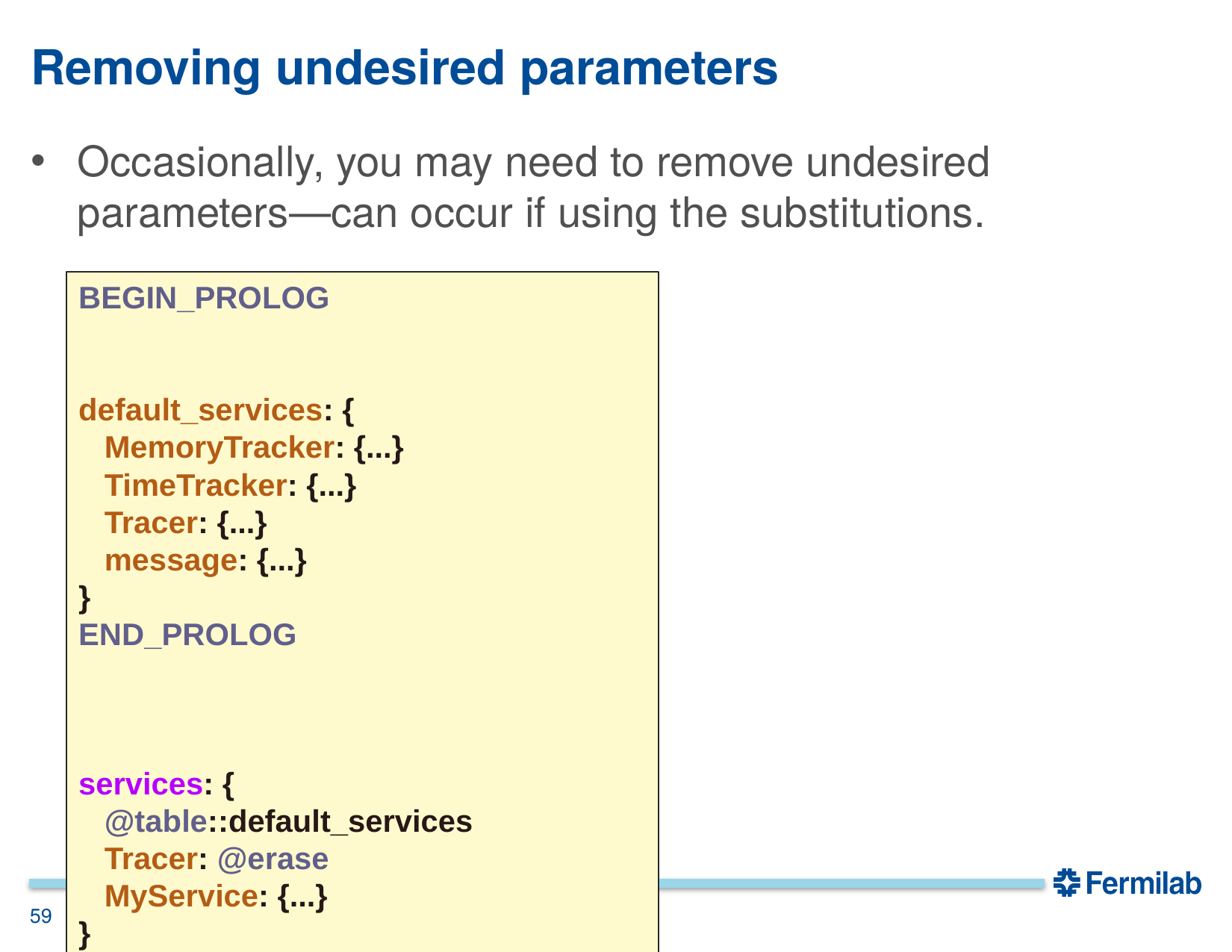

# Removing undesired parameters
Occasionally, you may need to remove undesired parameters—can occur if using the substitutions.

BEGIN_PROLOG
default_services: {
   MemoryTracker: {...}
   TimeTracker: {...}
   Tracer: {...}
   message: {...}
}
END_PROLOG

services: {
   @table::default_services
   Tracer: @erase
   MyService: {...}
}
59
6/17/16
K. J. Knoepfel | A FHiCL feature menagerie